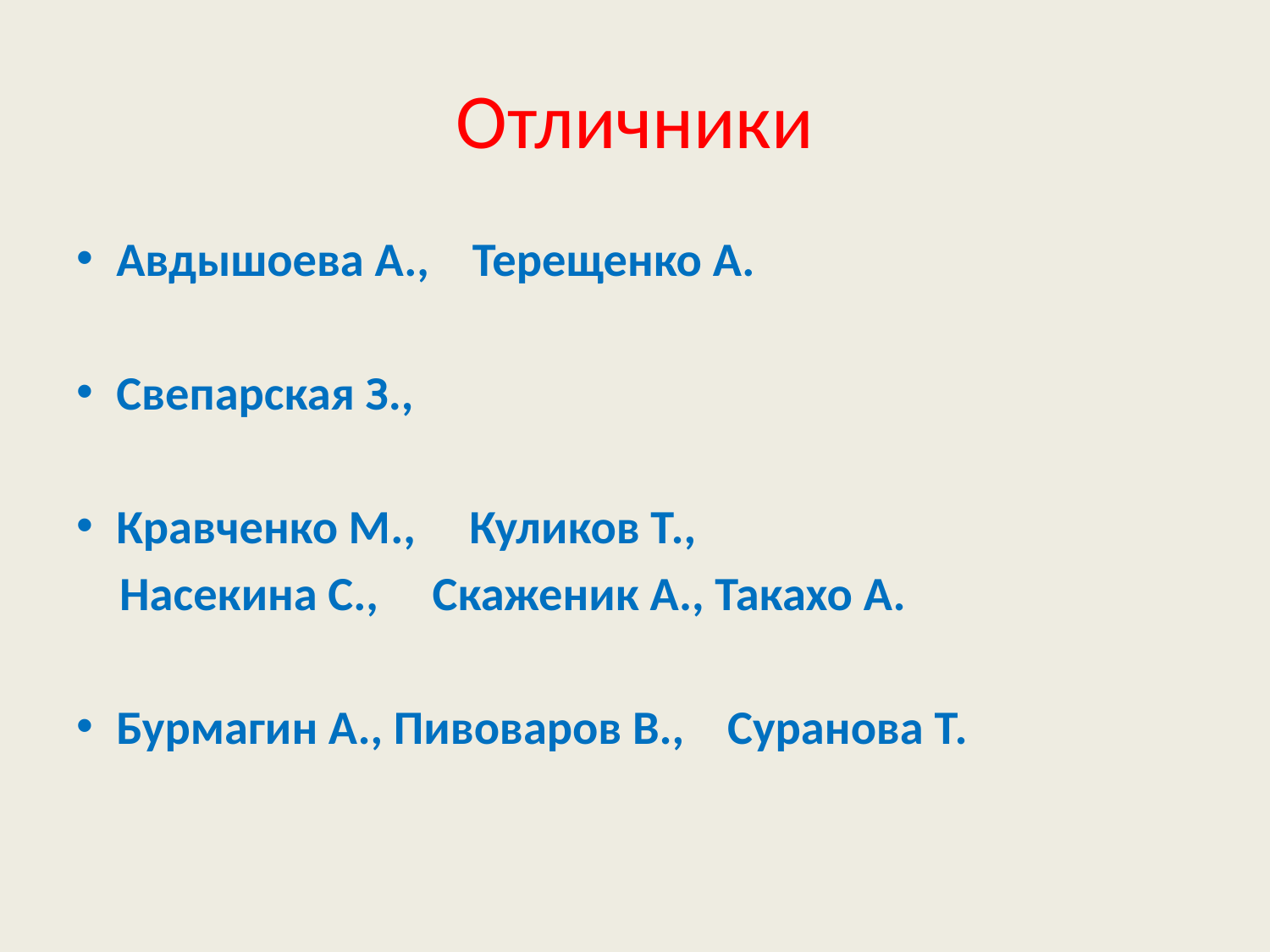

# Отличники
Авдышоева А.,    Терещенко А.

Свепарская З.,

Кравченко М.,     Куликов Т.,
    Насекина С.,     Скаженик А., Такахо А.

Бурмагин А., Пивоваров В.,    Суранова Т.